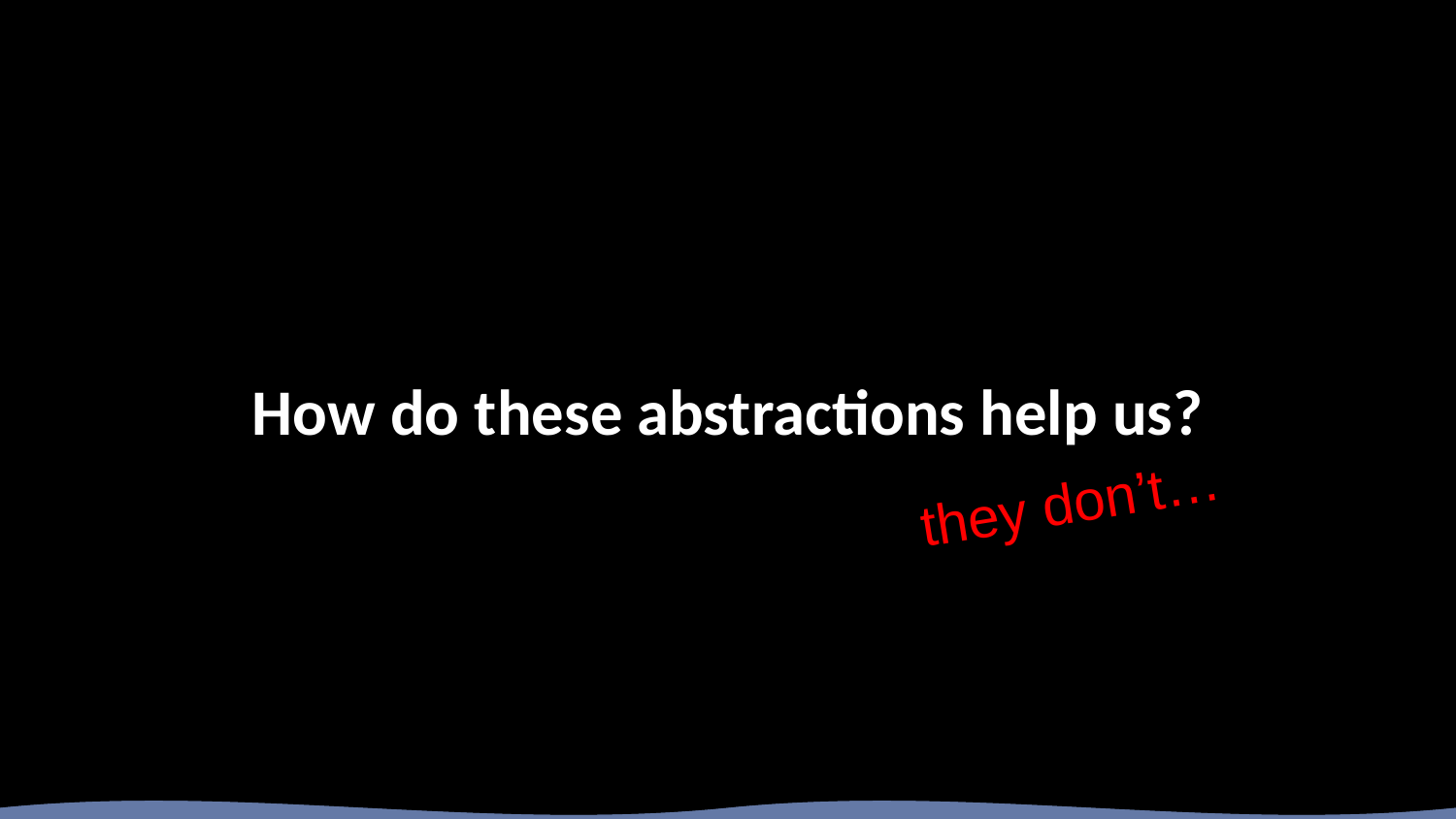

# How do these abstractions help us?
they don’t…